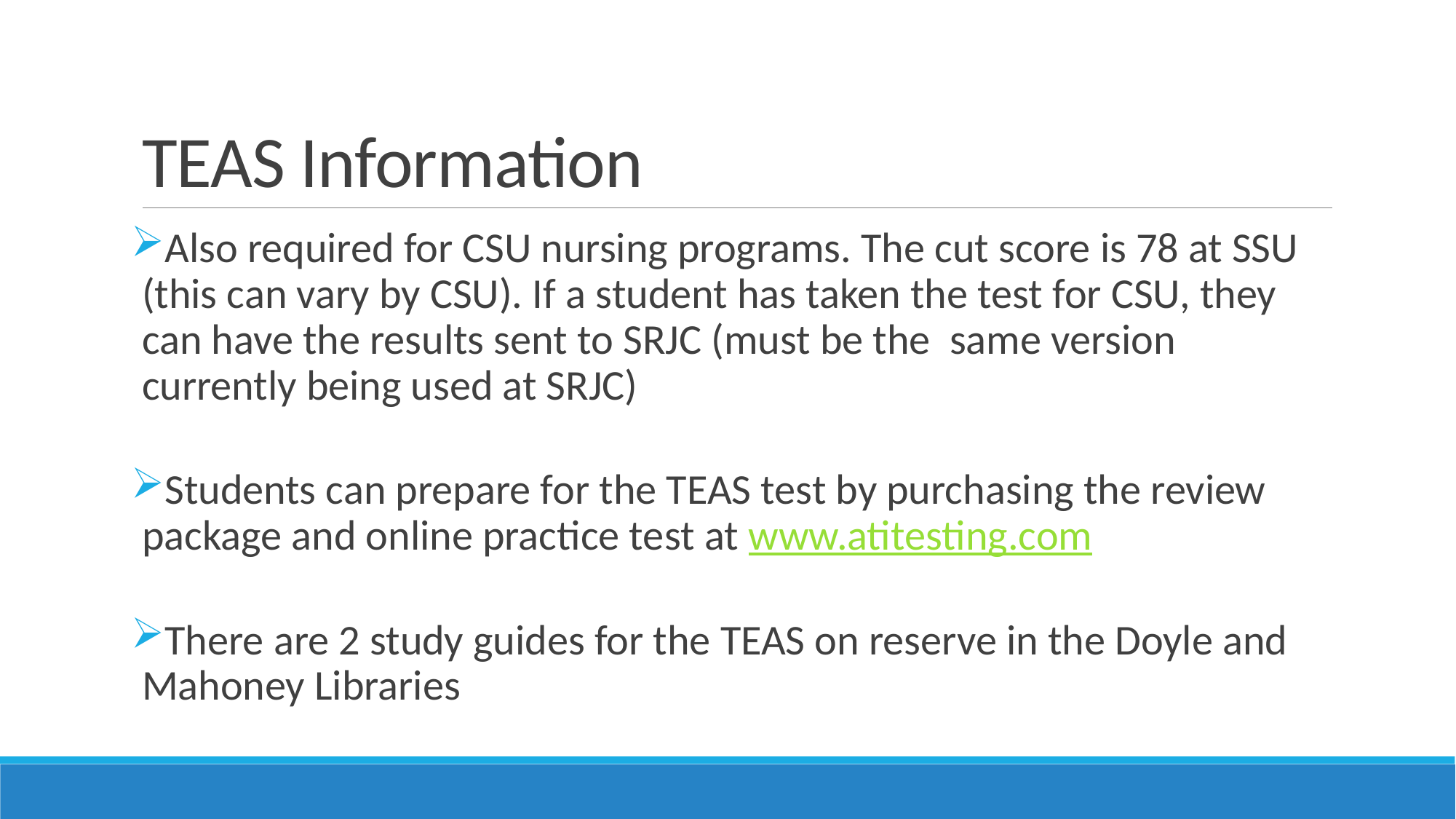

# TEAS Information
Also required for CSU nursing programs. The cut score is 78 at SSU (this can vary by CSU). If a student has taken the test for CSU, they can have the results sent to SRJC (must be the  same version currently being used at SRJC)

Students can prepare for the TEAS test by purchasing the review package and online practice test at www.atitesting.com

There are 2 study guides for the TEAS on reserve in the Doyle and Mahoney Libraries